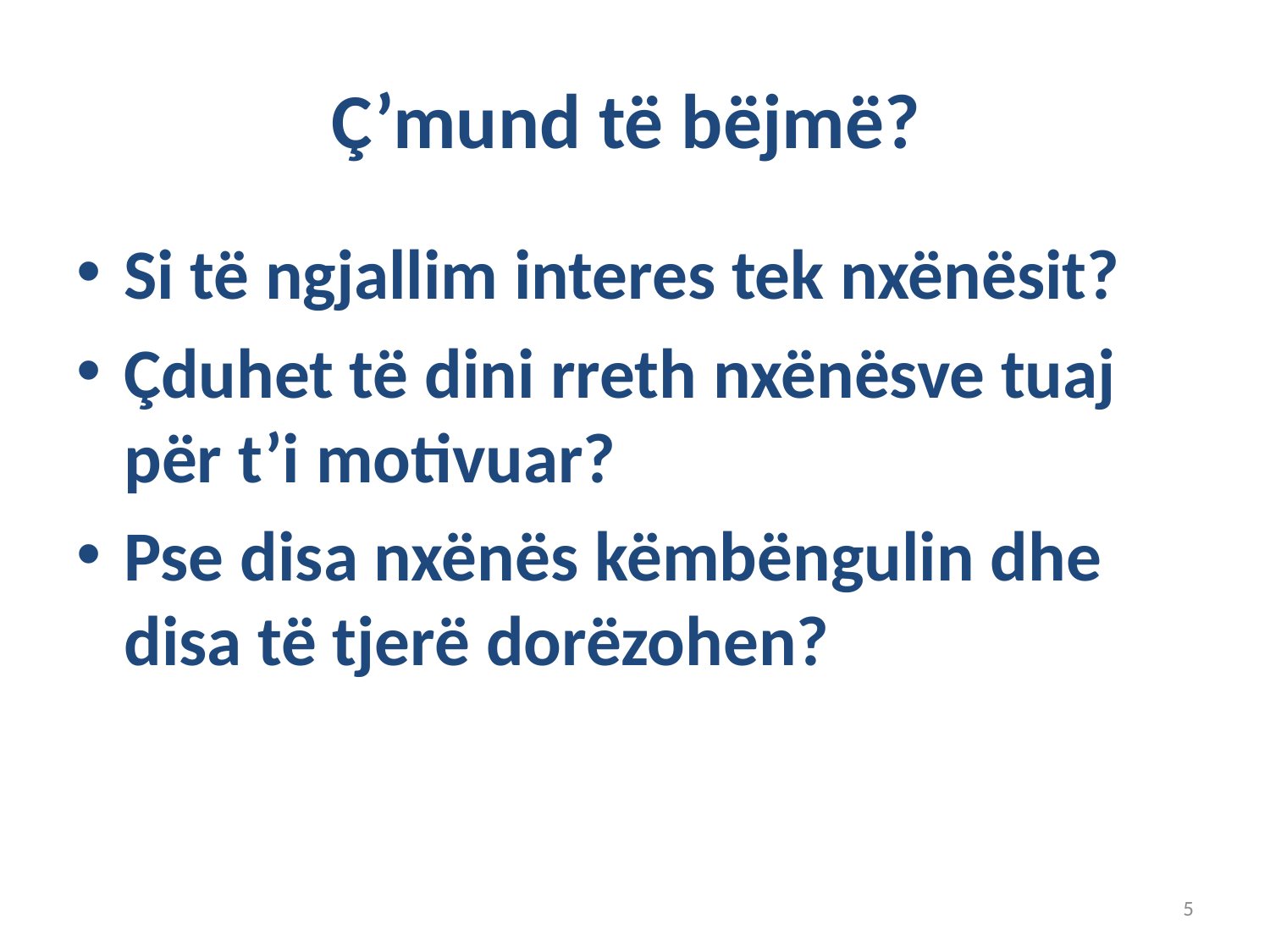

# Ç’mund të bëjmë?
Si të ngjallim interes tek nxënësit?
Çduhet të dini rreth nxënësve tuaj për t’i motivuar?
Pse disa nxënës këmbëngulin dhe disa të tjerë dorëzohen?

5